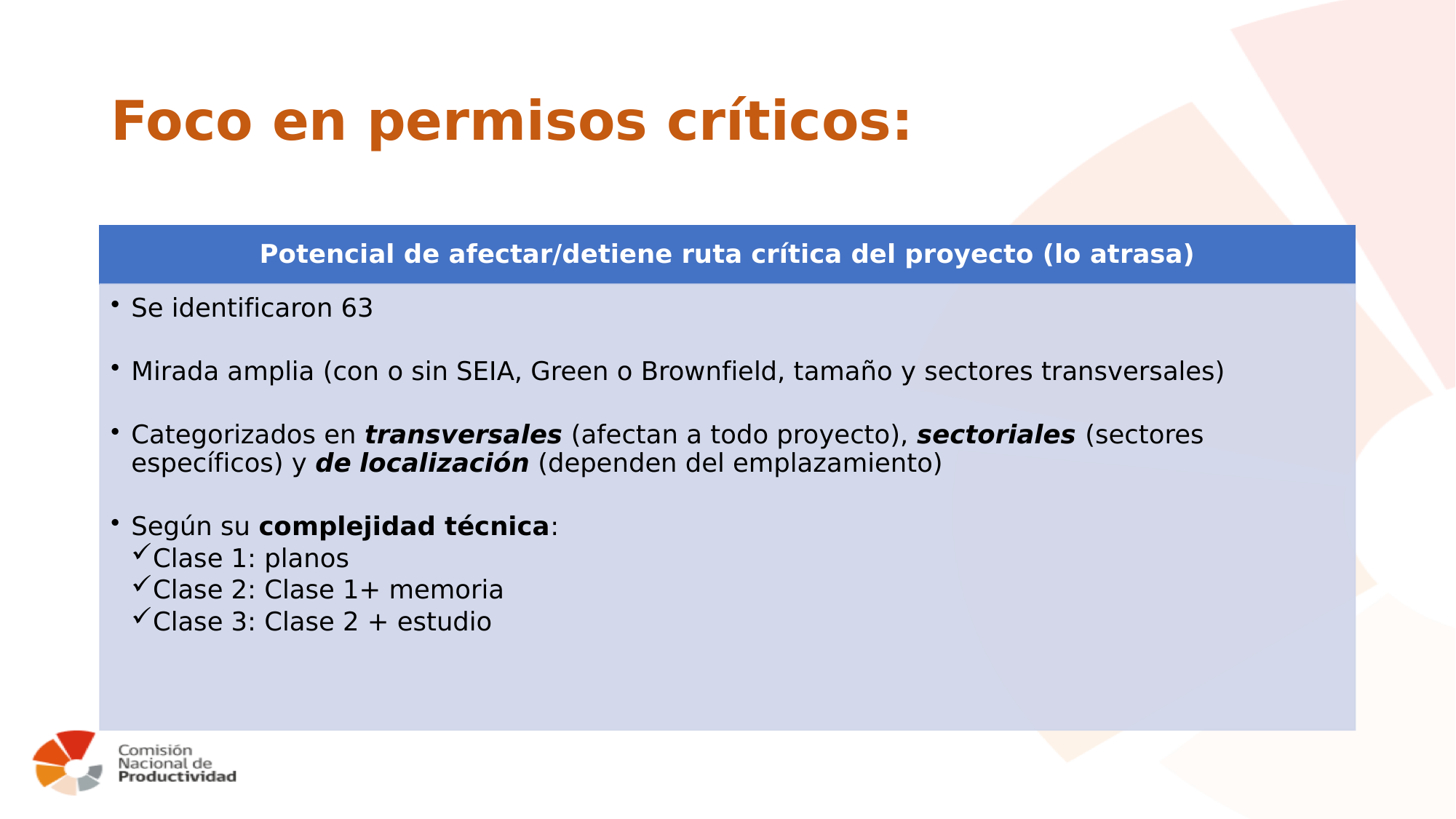

# Foco en permisos críticos:
Potencial de afectar/detiene ruta crítica del proyecto (lo atrasa)
Se identificaron 63

Mirada amplia (con o sin SEIA, Green o Brownfield, tamaño y sectores transversales)

Categorizados en transversales (afectan a todo proyecto), sectoriales (sectores específicos) y de localización (dependen del emplazamiento)

Según su complejidad técnica:
Clase 1: planos
Clase 2: Clase 1+ memoria
Clase 3: Clase 2 + estudio